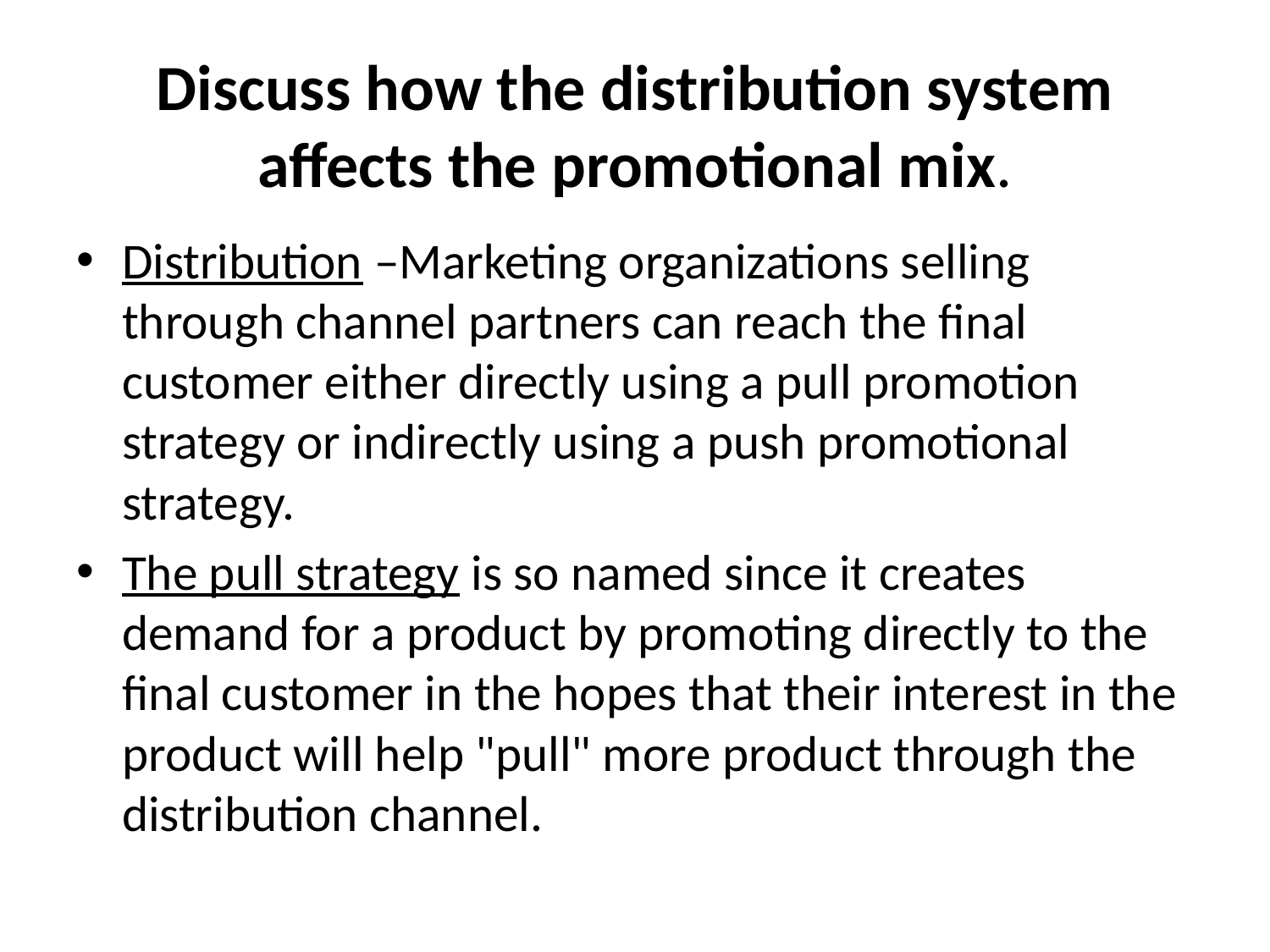

# Discuss how the distribution system affects the promotional mix.
Distribution –Marketing organizations selling through channel partners can reach the final customer either directly using a pull promotion strategy or indirectly using a push promotional strategy.
The pull strategy is so named since it creates demand for a product by promoting directly to the final customer in the hopes that their interest in the product will help "pull" more product through the distribution channel.